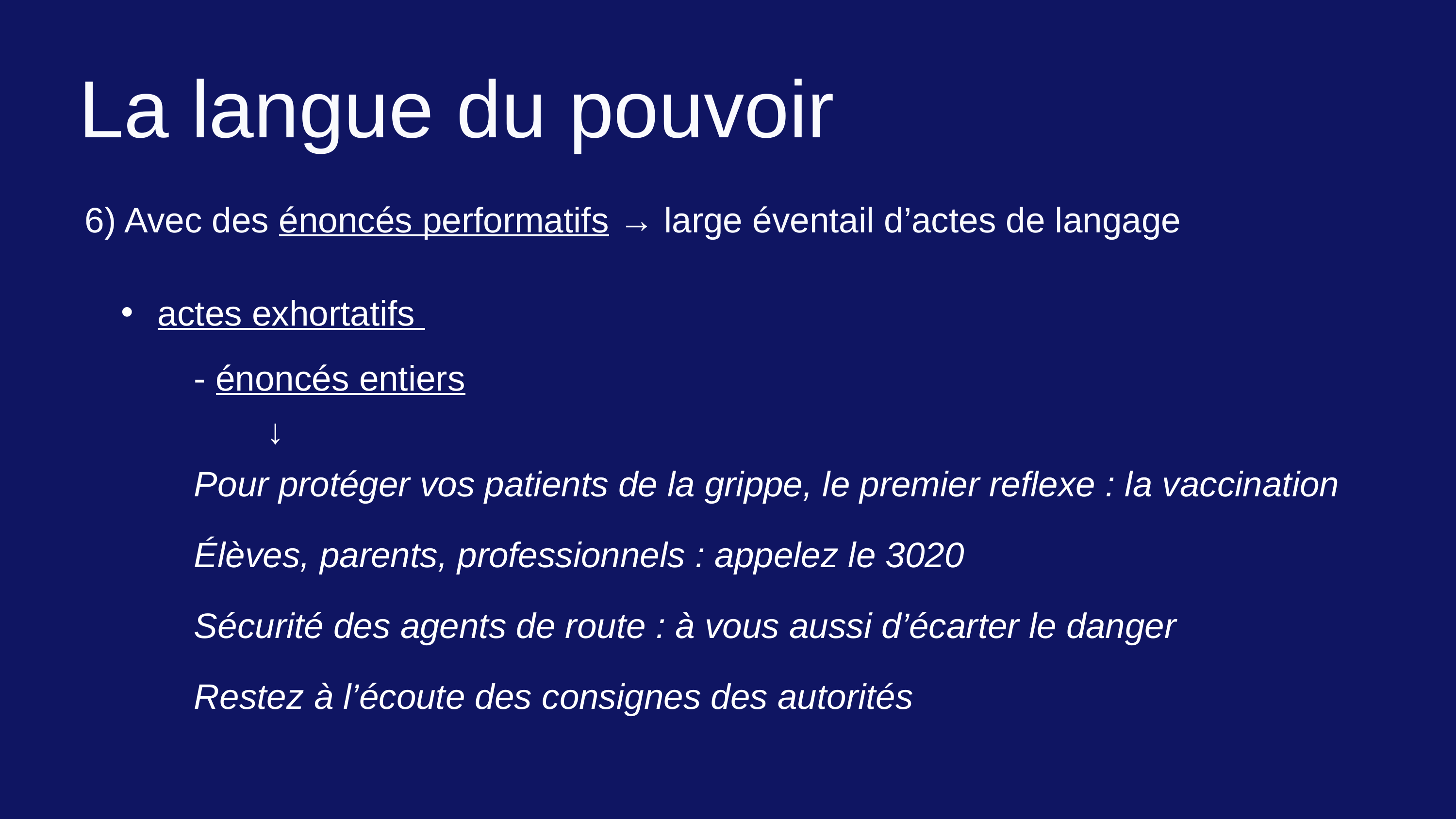

La langue du pouvoir
6) Avec des énoncés performatifs → large éventail d’actes de langage

actes exhortatifs
	- énoncés entiers
		↓
	Pour protéger vos patients de la grippe, le premier reflexe : la vaccination
	Élèves, parents, professionnels : appelez le 3020
	Sécurité des agents de route : à vous aussi d’écarter le danger
	Restez à l’écoute des consignes des autorités